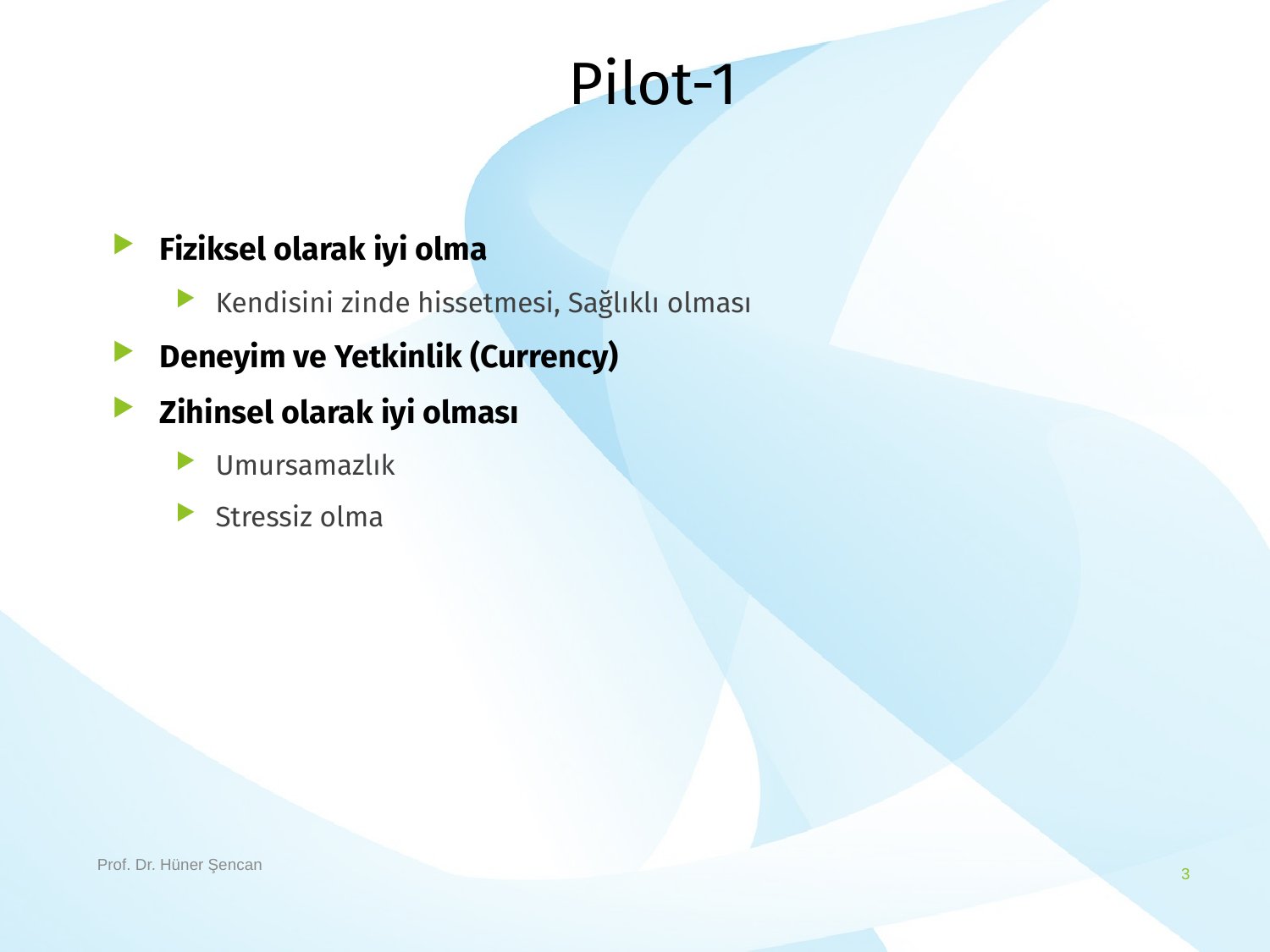

# Pilot-1
Fiziksel olarak iyi olma
Kendisini zinde hissetmesi, Sağlıklı olması
Deneyim ve Yetkinlik (Currency)
Zihinsel olarak iyi olması
Umursamazlık
Stressiz olma
Prof. Dr. Hüner Şencan
3